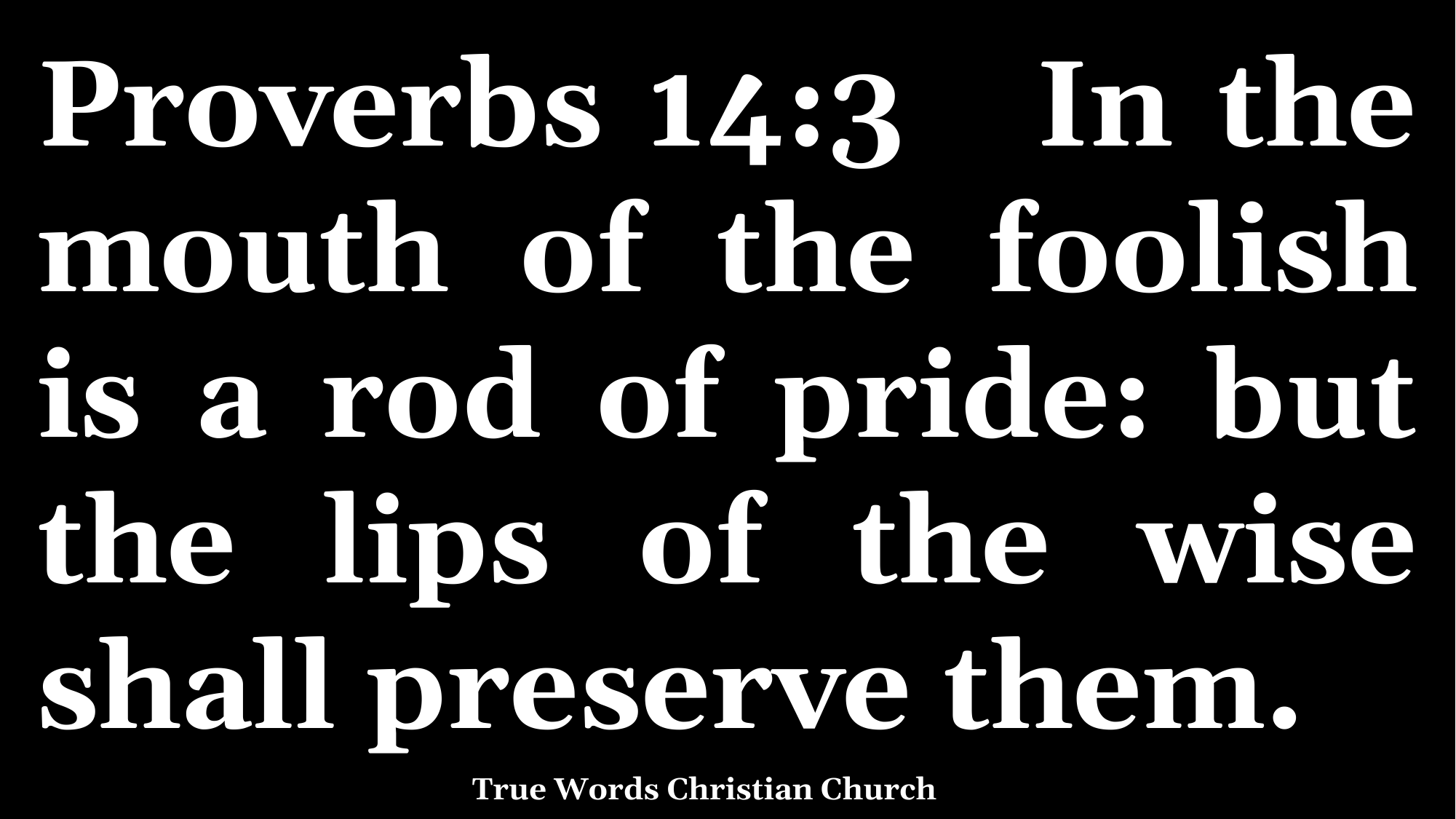

Proverbs 14:3   In the mouth of the foolish is a rod of pride: but the lips of the wise shall preserve them.
True Words Christian Church